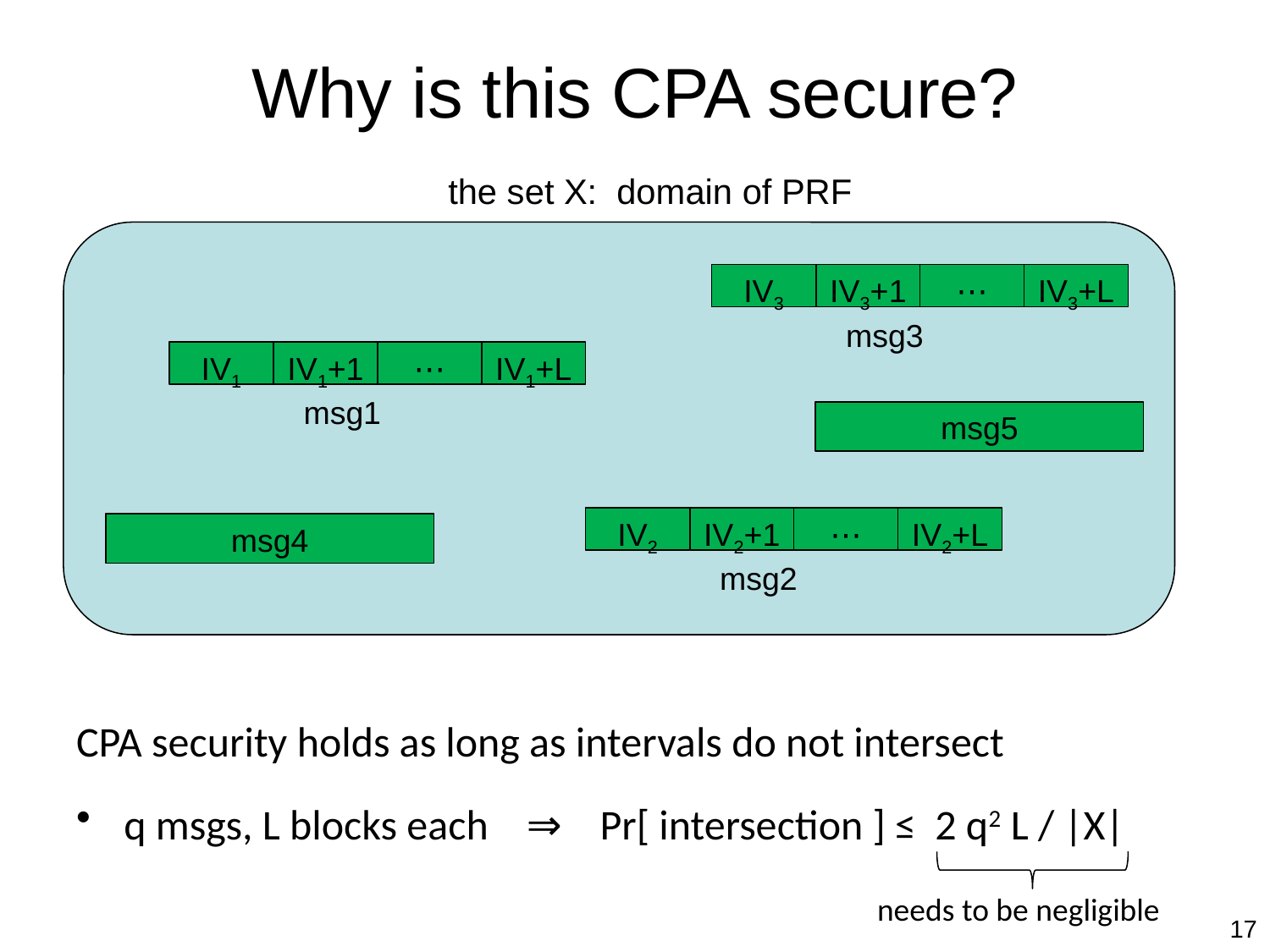

# Why is this CPA secure?
the set X:  domain of PRF

IV3+1
⋯
IV3+L
IV3
msg3
IV1+1
⋯
IV1+L
IV1
msg1
msg5
IV2+1
⋯
IV2+L
IV2
msg2
msg4
CPA security holds as long as intervals do not intersect
q msgs, L blocks each    ⇒    Pr[ intersection ] ≤  2 q2 L / |X|

needs to be negligible
17